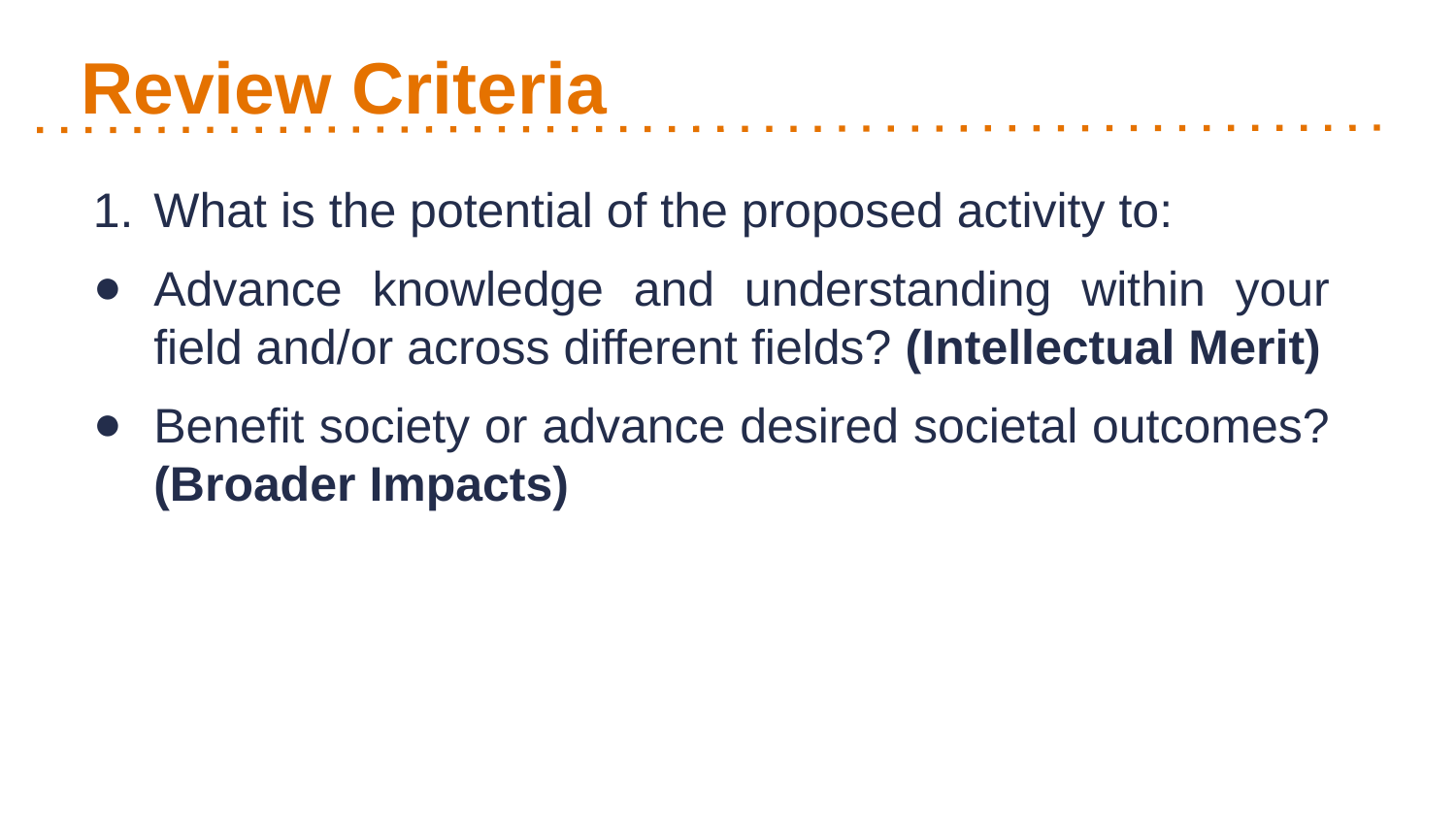

# Review Criteria
What is the potential of the proposed activity to:
Advance knowledge and understanding within your field and/or across different fields? (Intellectual Merit)
Benefit society or advance desired societal outcomes? (Broader Impacts)